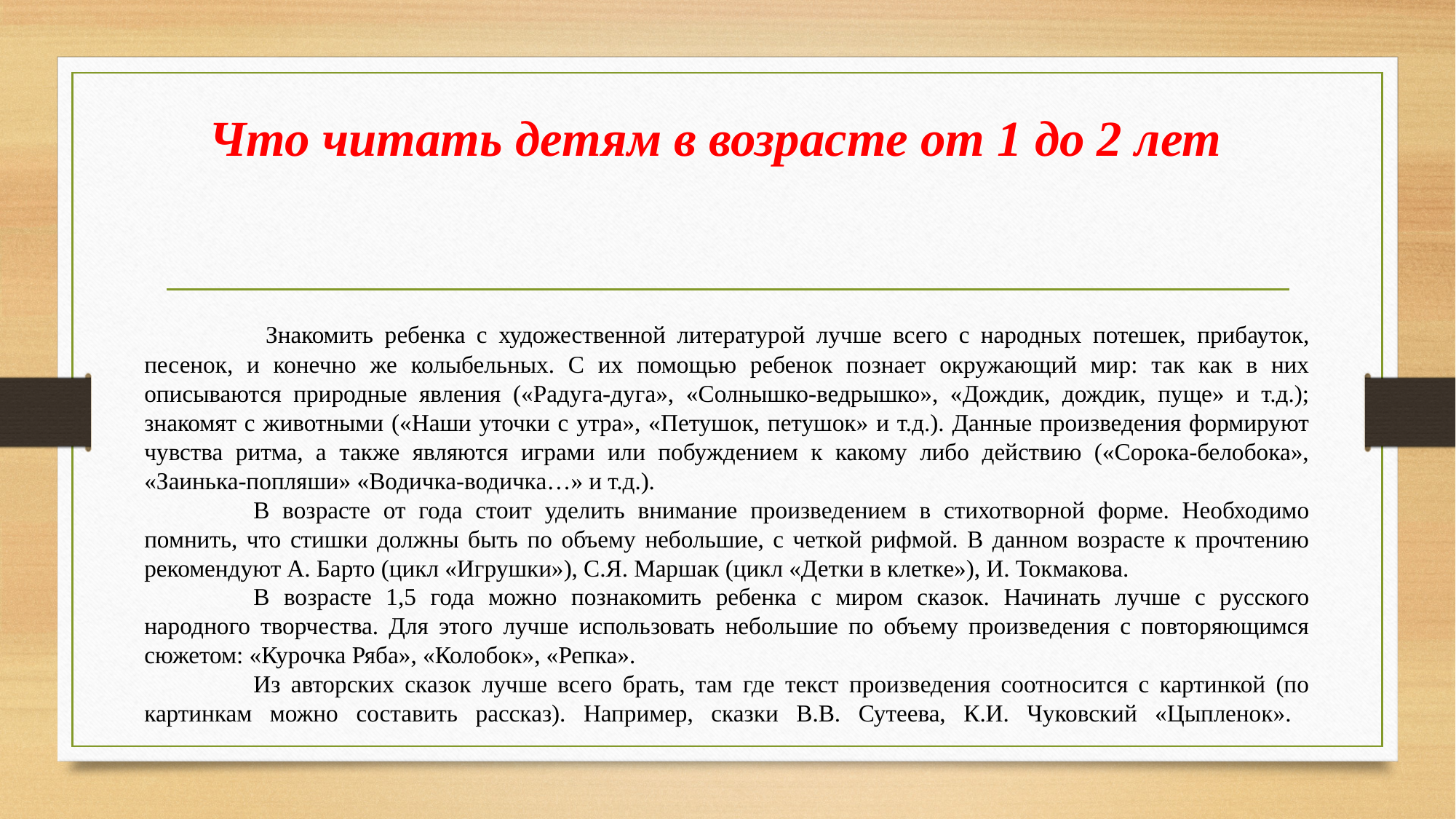

# Что читать детям в возрасте от 1 до 2 лет
	 Знакомить ребенка с художественной литературой лучше всего с народных потешек, прибауток, песенок, и конечно же колыбельных. С их помощью ребенок познает окружающий мир: так как в них описываются природные явления («Радуга-дуга», «Солнышко-ведрышко», «Дождик, дождик, пуще» и т.д.); знакомят с животными («Наши уточки с утра», «Петушок, петушок» и т.д.). Данные произведения формируют чувства ритма, а также являются играми или побуждением к какому либо действию («Сорока-белобока», «Заинька-попляши» «Водичка-водичка…» и т.д.).
	В возрасте от года стоит уделить внимание произведением в стихотворной форме. Необходимо помнить, что стишки должны быть по объему небольшие, с четкой рифмой. В данном возрасте к прочтению рекомендуют А. Барто (цикл «Игрушки»), С.Я. Маршак (цикл «Детки в клетке»), И. Токмакова.
	В возрасте 1,5 года можно познакомить ребенка с миром сказок. Начинать лучше с русского народного творчества. Для этого лучше использовать небольшие по объему произведения с повторяющимся сюжетом: «Курочка Ряба», «Колобок», «Репка».
	Из авторских сказок лучше всего брать, там где текст произведения соотносится с картинкой (по картинкам можно составить рассказ). Например, сказки В.В. Сутеева, К.И. Чуковский «Цыпленок».